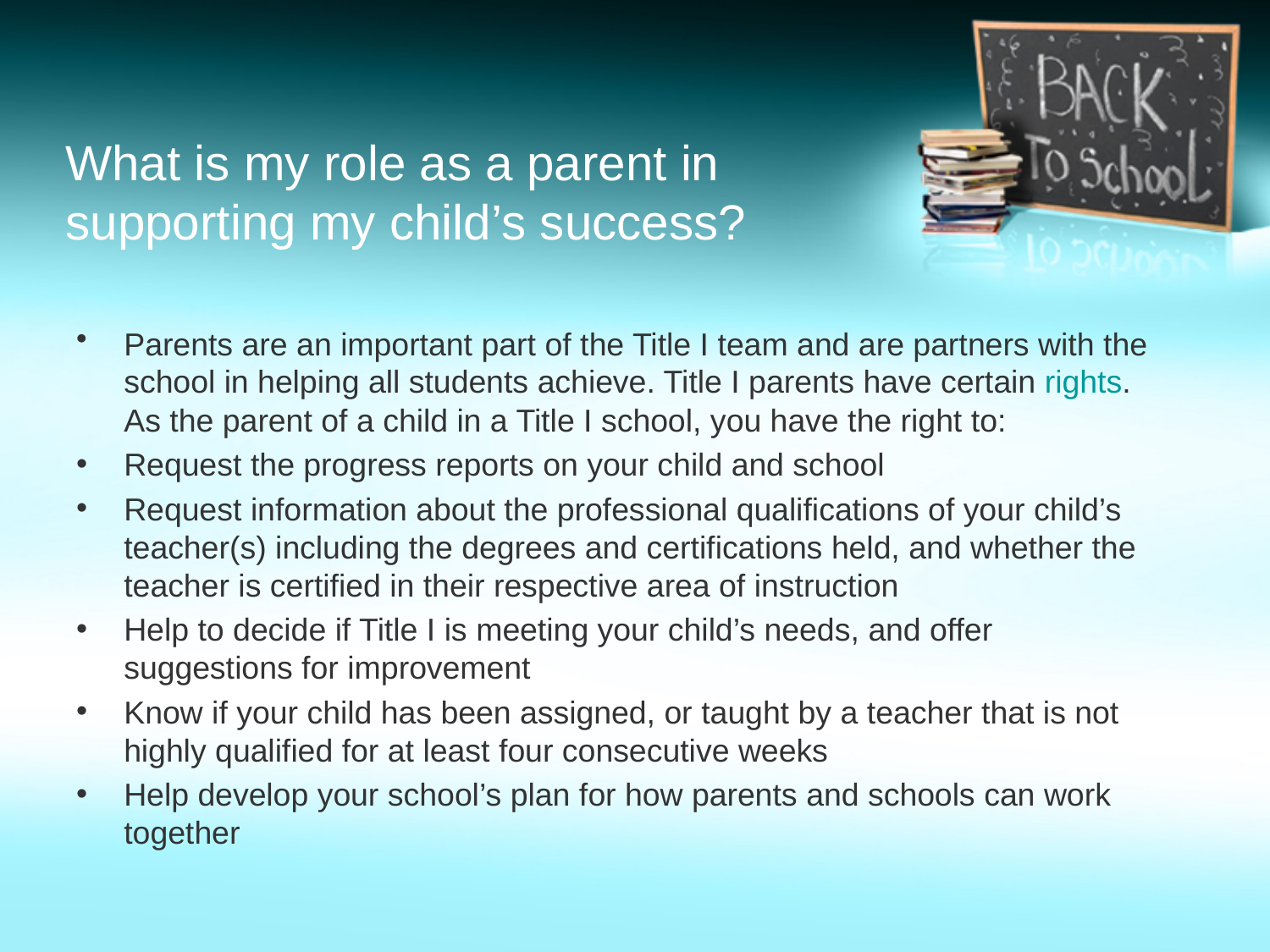

# What is my role as a parent in supporting my child’s success?
Parents are an important part of the Title I team and are partners with the school in helping all students achieve. Title I parents have certain rights.  As the parent of a child in a Title I school, you have the right to:
Request the progress reports on your child and school
Request information about the professional qualifications of your child’s teacher(s) including the degrees and certifications held, and whether the teacher is certified in their respective area of instruction
Help to decide if Title I is meeting your child’s needs, and offer suggestions for improvement
Know if your child has been assigned, or taught by a teacher that is not highly qualified for at least four consecutive weeks
Help develop your school’s plan for how parents and schools can work together